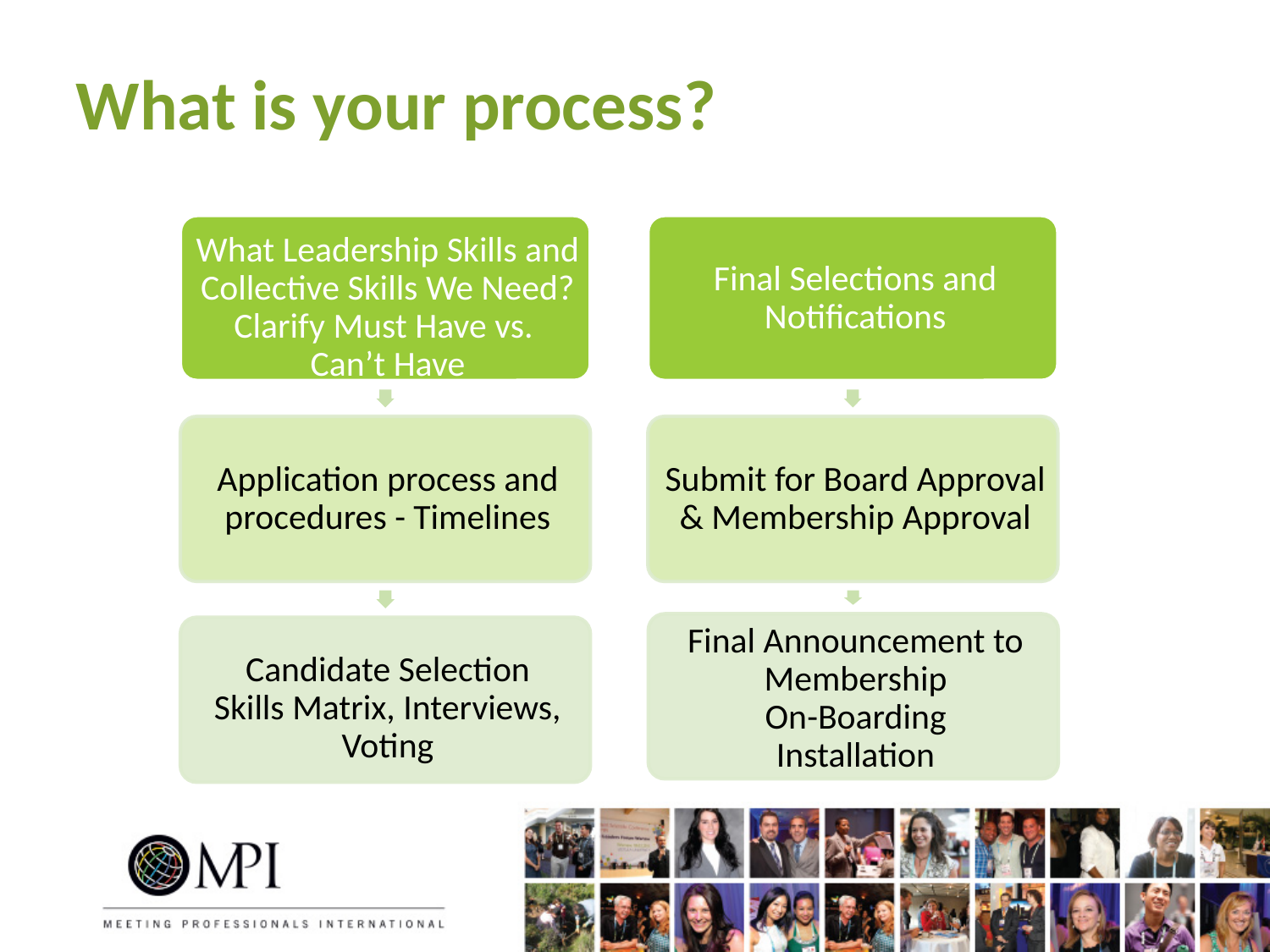

# What is your process?

What Leadership Skills and Collective Skills We Need?
Clarify Must Have vs.
Can’t Have

Application process and procedures - Timelines

Candidate Selection
Skills Matrix, Interviews, Voting

Final Selections and Notifications
Submit for Board Approval & Membership Approval

Final Announcement to Membership
On-Boarding
Installation